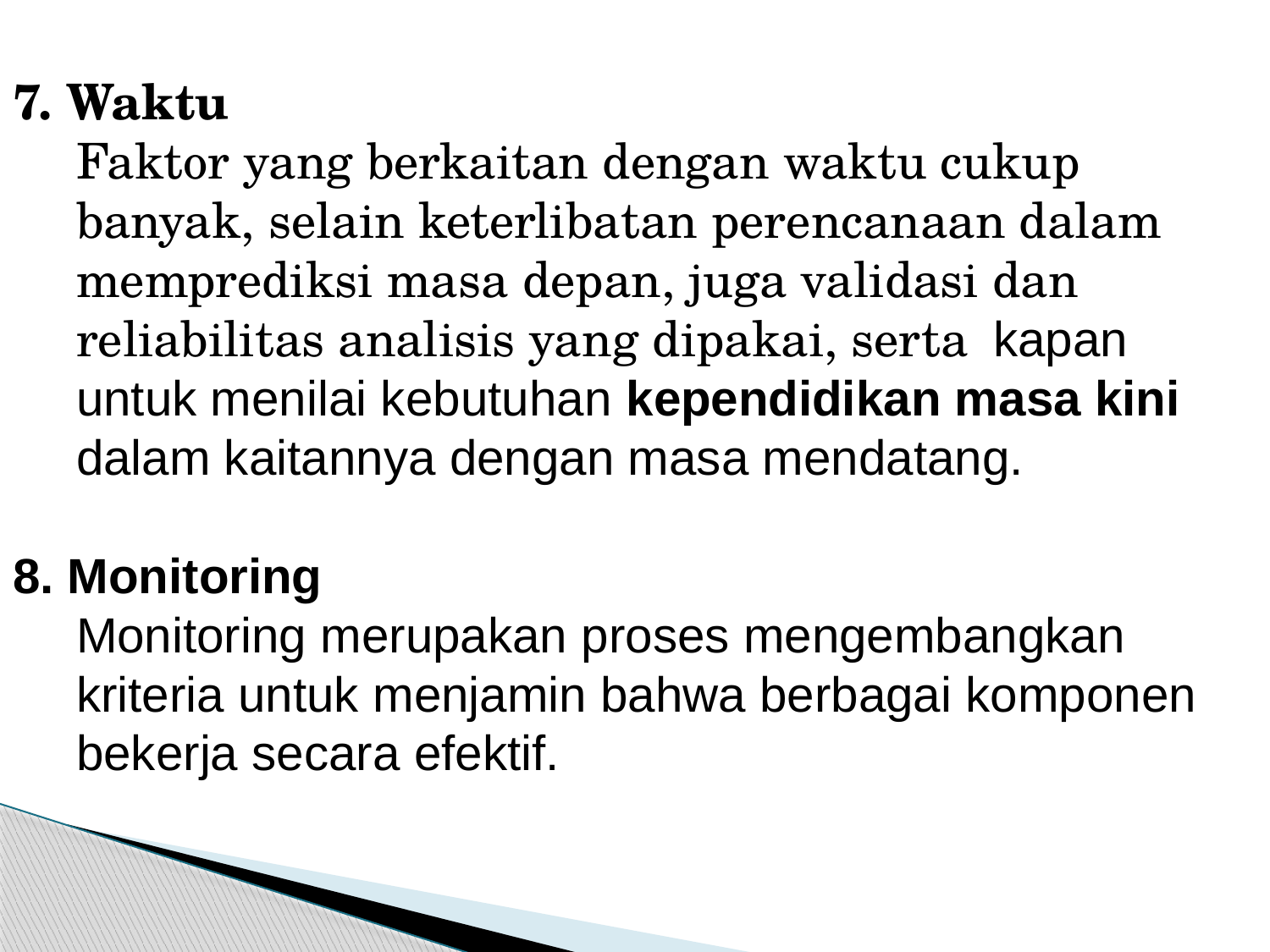

7. Waktu
Faktor yang berkaitan dengan waktu cukup banyak, selain keterlibatan perencanaan dalam memprediksi masa depan, juga validasi dan reliabilitas analisis yang dipakai, serta  kapan untuk menilai kebutuhan kependidikan masa kini dalam kaitannya dengan masa mendatang.

8. Monitoring
Monitoring merupakan proses mengembangkan kriteria untuk menjamin bahwa berbagai komponen bekerja secara efektif.